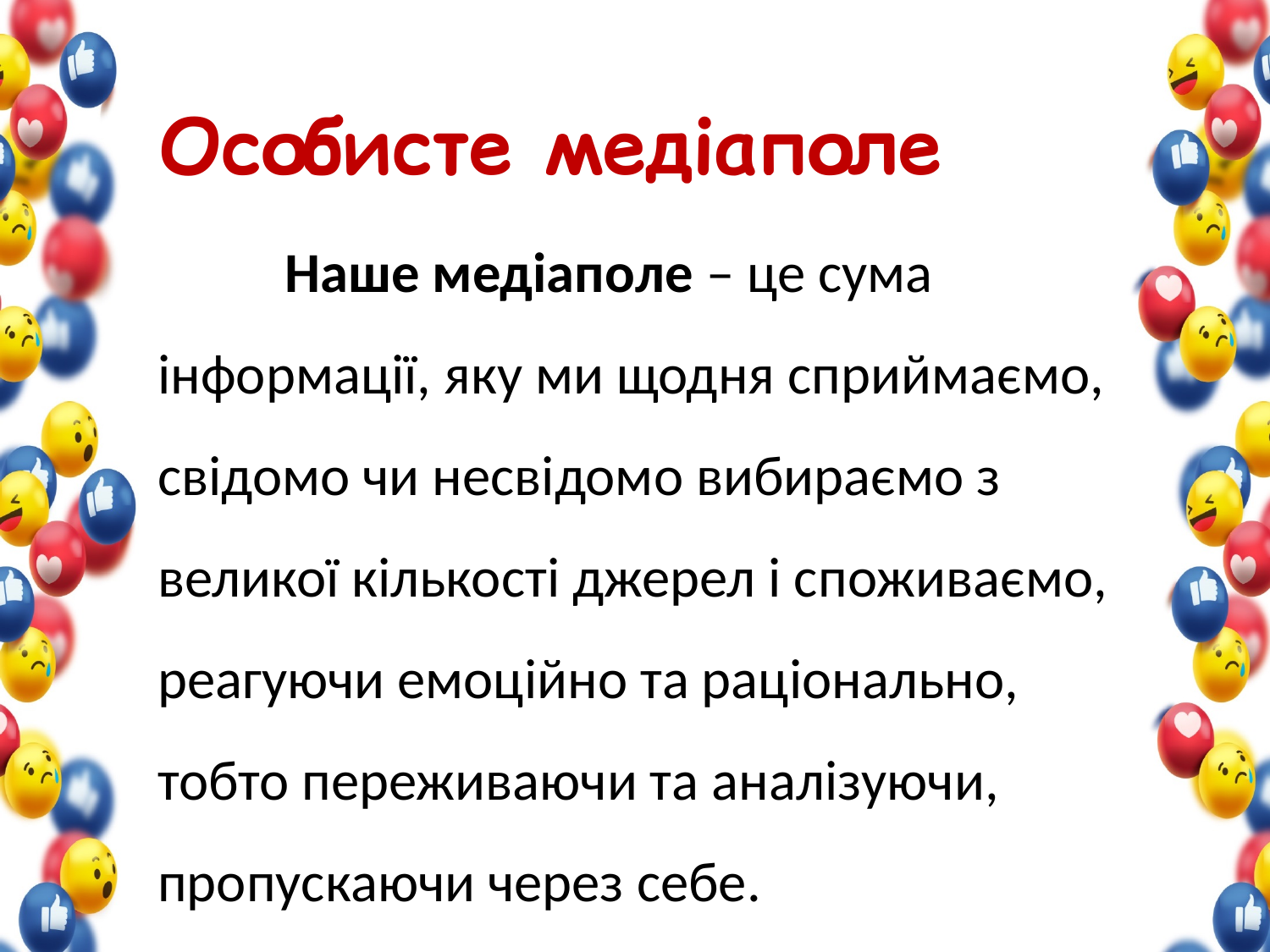

# Особисте медіаполе
	Наше медіаполе – це сума інформації, яку ми щодня сприймаємо, свідомо чи несвідомо вибираємо з великої кількості джерел і споживаємо, реагуючи емоційно та раціонально, тобто переживаючи та аналізуючи, пропускаючи через себе.